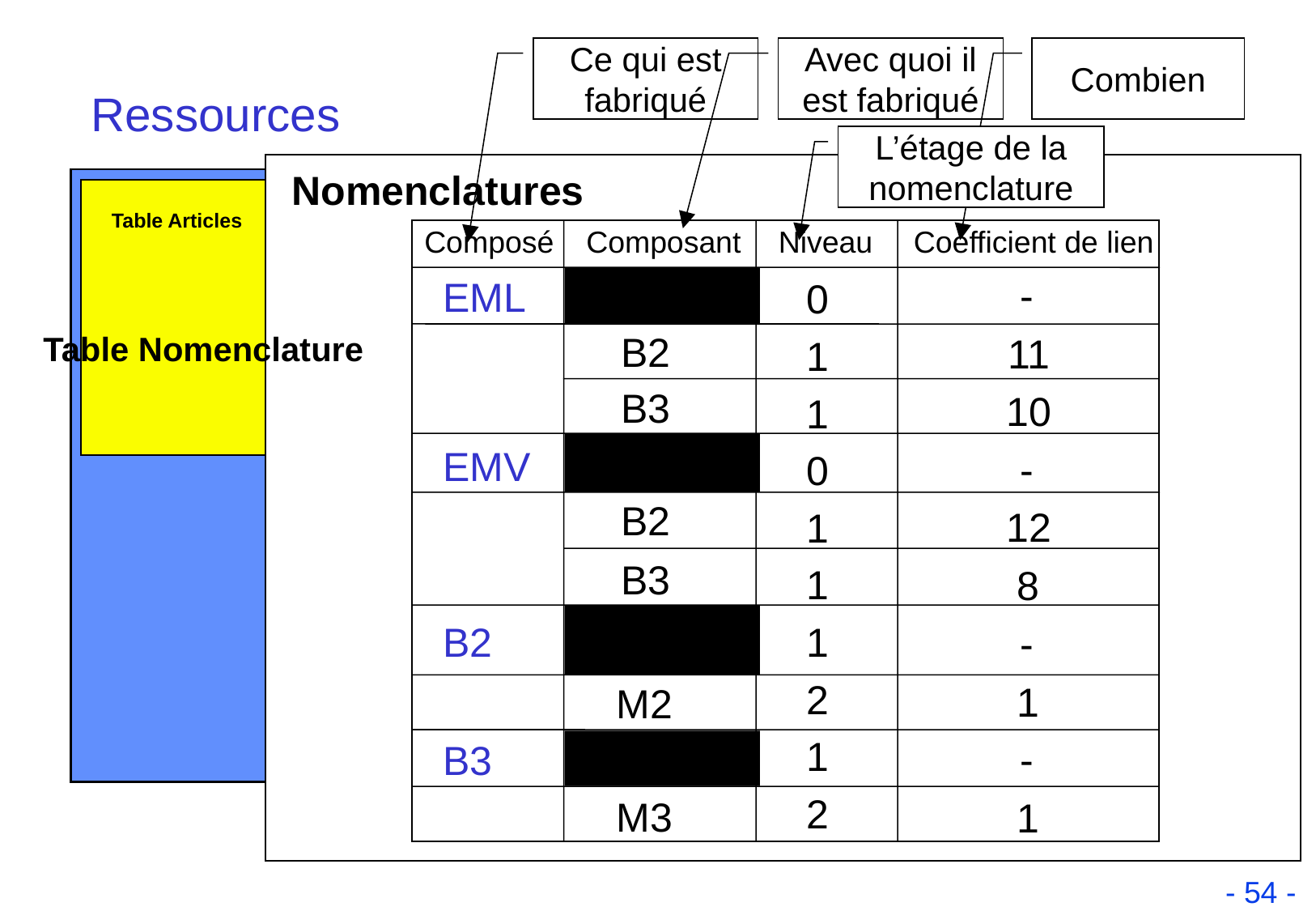

Ce qui est fabriqué
Avec quoi il est fabriqué
Combien
Ressources
L’étage de la nomenclature

Nomenclatures

Table Articles
Composé
Composant
Niveau
Coefficient de lien

-
EML
0
B2
11
1

Table Nomenclature

B3
10
1
EMV
-
0
B2
12
1
B3
1
8
B2
1
-
2
1
M2
1
-
B3
2
M3
1